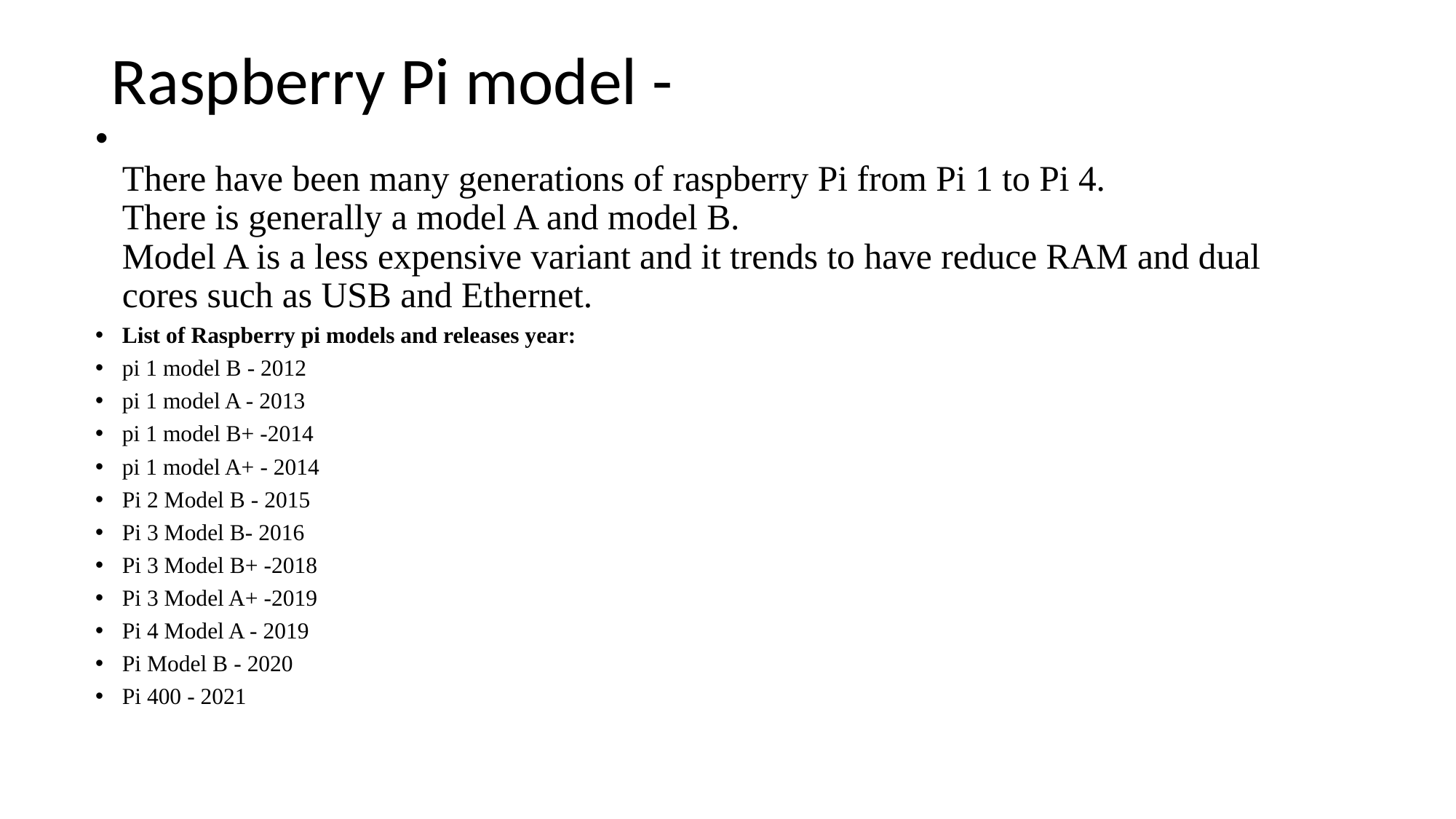

# Raspberry Pi model -
There have been many generations of raspberry Pi from Pi 1 to Pi 4.
There is generally a model A and model B.
Model A is a less expensive variant and it trends to have reduce RAM and dual cores such as USB and Ethernet.
List of Raspberry pi models and releases year:
pi 1 model B - 2012
pi 1 model A - 2013
pi 1 model B+ -2014
pi 1 model A+ - 2014
Pi 2 Model B - 2015
Pi 3 Model B- 2016
Pi 3 Model B+ -2018
Pi 3 Model A+ -2019
Pi 4 Model A - 2019
Pi Model B - 2020
Pi 400 - 2021